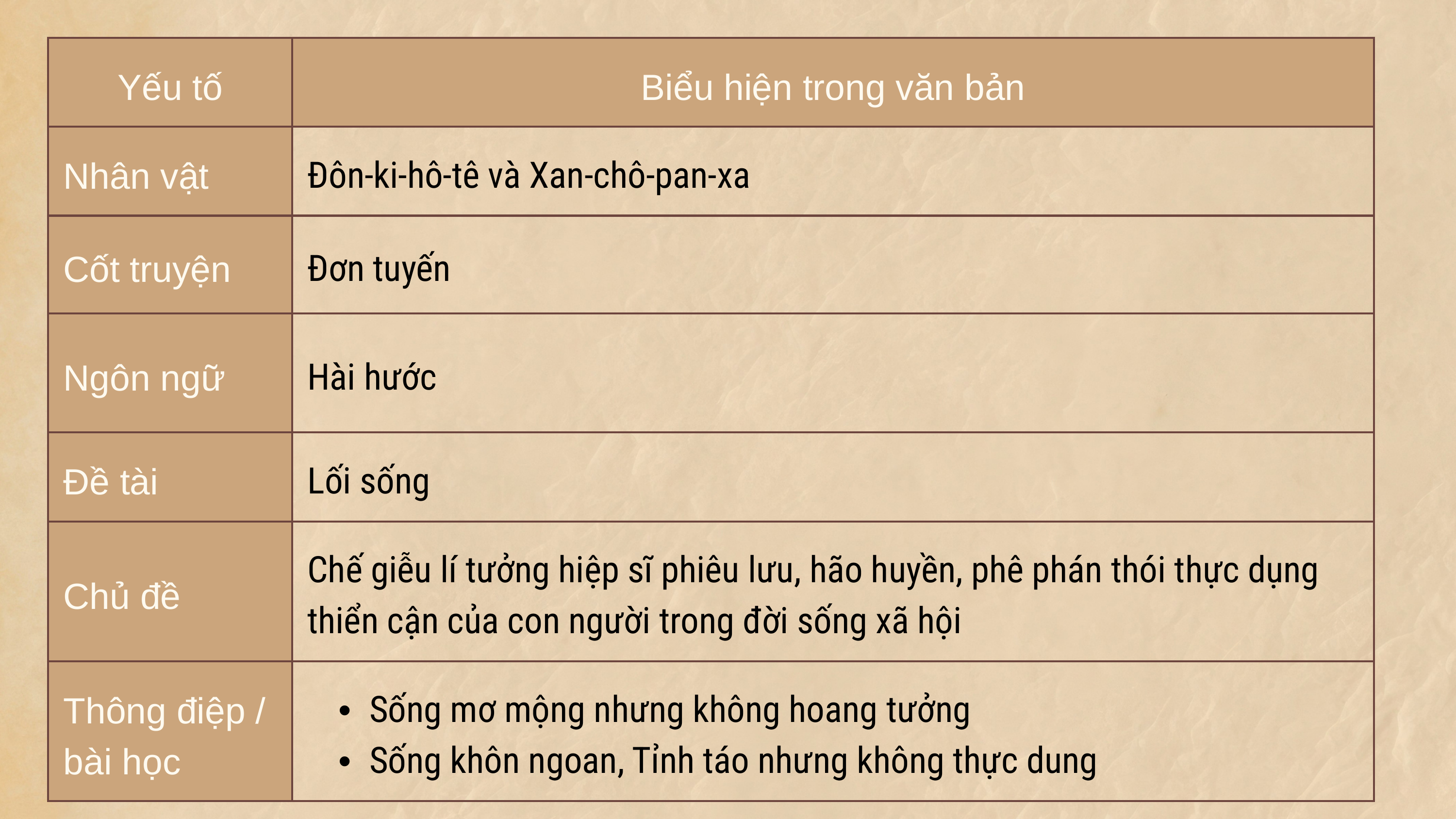

| Yếu tố | Biểu hiện trong văn bản |
| --- | --- |
| Nhân vật | Đôn-ki-hô-tê và Xan-chô-pan-xa |
| Cốt truyện | Đơn tuyến |
| Ngôn ngữ | Hài hước |
| Đề tài | Lối sống |
| Chủ đề | Chế giễu lí tưởng hiệp sĩ phiêu lưu, hão huyền, phê phán thói thực dụng thiển cận của con người trong đời sống xã hội |
| Thông điệp / bài học | Sống mơ mộng nhưng không hoang tưởng Sống khôn ngoan, Tỉnh táo nhưng không thực dung |